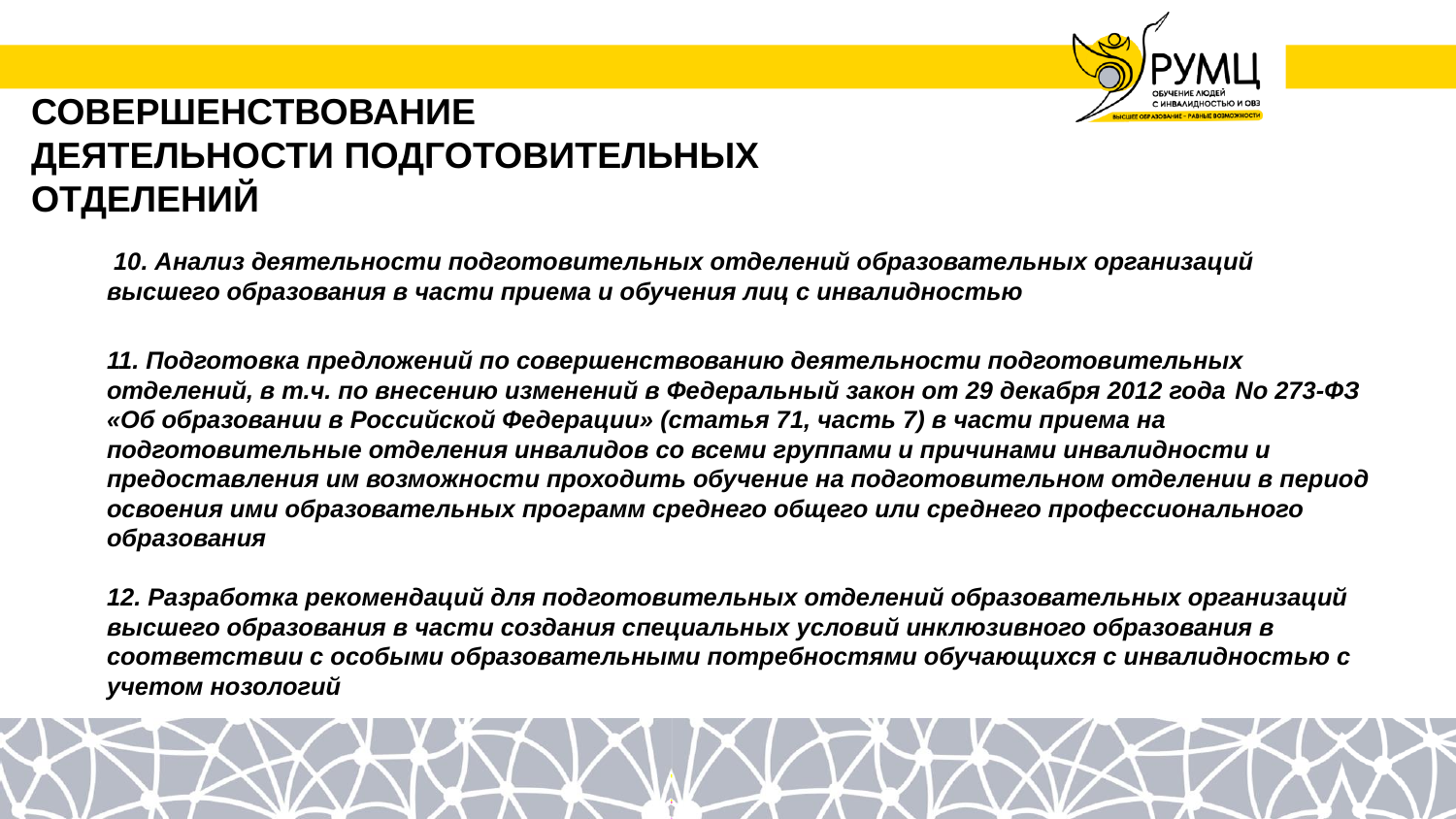

# СОВЕРШЕНСТВОВАНИЕ ДЕЯТЕЛЬНОСТИ ПОДГОТОВИТЕЛЬНЫХ ОТДЕЛЕНИЙ

 10. Анализ деятельности подготовительных отделений образовательных организаций высшего образования в части приема и обучения лиц с инвалидностью

11. Подготовка предложений по совершенствованию деятельности подготовительных отделений, в т.ч. по внесению изменений в Федеральный закон от 29 декабря 2012 года No 273-ФЗ «Об образовании в Российской Федерации» (статья 71, часть 7) в части приема на подготовительные отделения инвалидов со всеми группами и причинами инвалидности и предоставления им возможности проходить обучение на подготовительном отделении в период освоения ими образовательных программ среднего общего или среднего профессионального образования

12. Разработка рекомендаций для подготовительных отделений образовательных организаций высшего образования в части создания специальных условий инклюзивного образования в соответствии с особыми образовательными потребностями обучающихся с инвалидностью с учетом нозологий